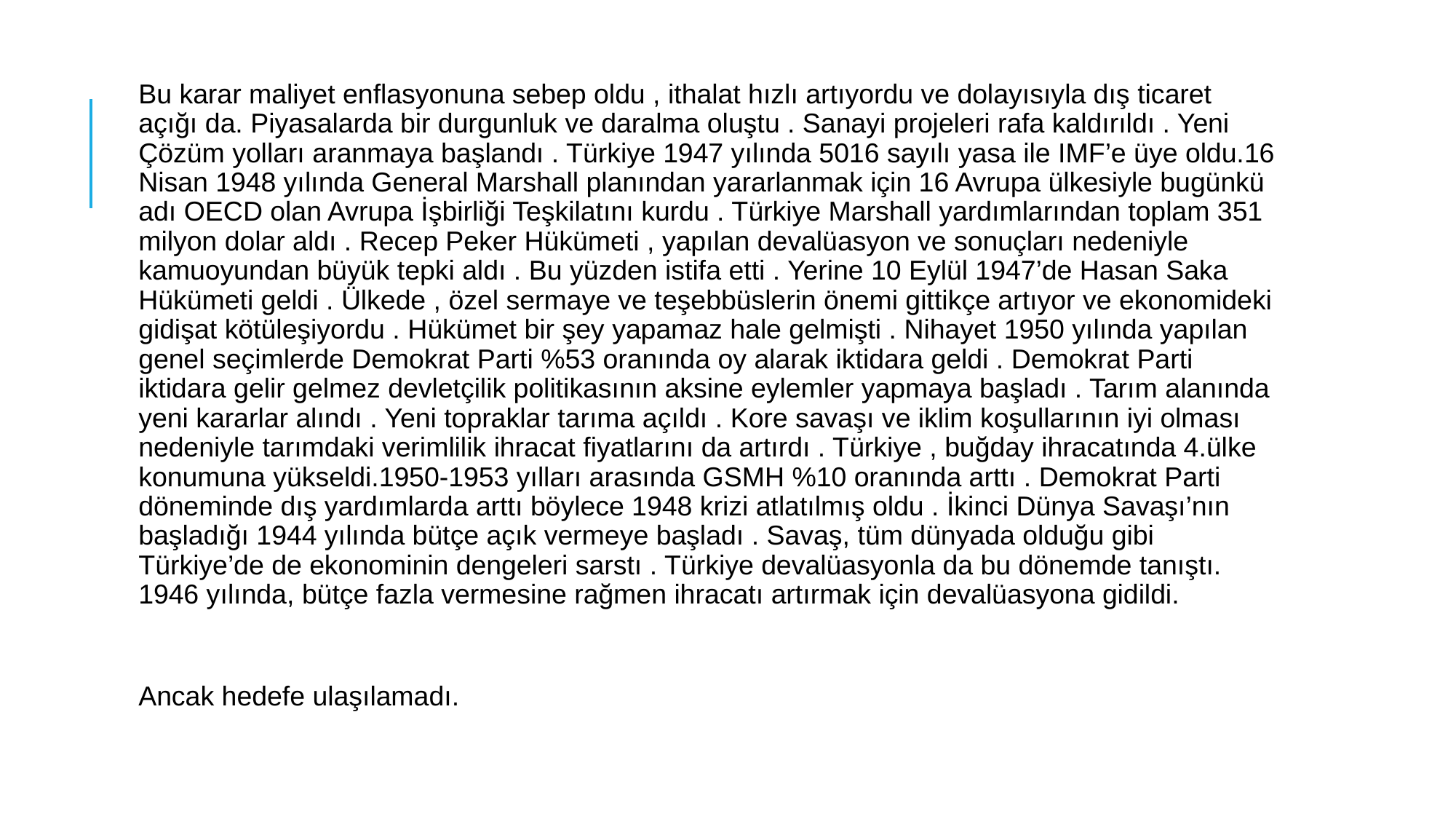

Bu karar maliyet enflasyonuna sebep oldu , ithalat hızlı artıyordu ve dolayısıyla dış ticaret açığı da. Piyasalarda bir durgunluk ve daralma oluştu . Sanayi projeleri rafa kaldırıldı . Yeni Çözüm yolları aranmaya başlandı . Türkiye 1947 yılında 5016 sayılı yasa ile IMF’e üye oldu.16 Nisan 1948 yılında General Marshall planından yararlanmak için 16 Avrupa ülkesiyle bugünkü adı OECD olan Avrupa İşbirliği Teşkilatını kurdu . Türkiye Marshall yardımlarından toplam 351 milyon dolar aldı . Recep Peker Hükümeti , yapılan devalüasyon ve sonuçları nedeniyle kamuoyundan büyük tepki aldı . Bu yüzden istifa etti . Yerine 10 Eylül 1947’de Hasan Saka Hükümeti geldi . Ülkede , özel sermaye ve teşebbüslerin önemi gittikçe artıyor ve ekonomideki gidişat kötüleşiyordu . Hükümet bir şey yapamaz hale gelmişti . Nihayet 1950 yılında yapılan genel seçimlerde Demokrat Parti %53 oranında oy alarak iktidara geldi . Demokrat Parti iktidara gelir gelmez devletçilik politikasının aksine eylemler yapmaya başladı . Tarım alanında yeni kararlar alındı . Yeni topraklar tarıma açıldı . Kore savaşı ve iklim koşullarının iyi olması nedeniyle tarımdaki verimlilik ihracat fiyatlarını da artırdı . Türkiye , buğday ihracatında 4.ülke konumuna yükseldi.1950-1953 yılları arasında GSMH %10 oranında arttı . Demokrat Parti döneminde dış yardımlarda arttı böylece 1948 krizi atlatılmış oldu . İkinci Dünya Savaşı’nın başladığı 1944 yılında bütçe açık vermeye başladı . Savaş, tüm dünyada olduğu gibi Türkiye’de de ekonominin dengeleri sarstı . Türkiye devalüasyonla da bu dönemde tanıştı. 1946 yılında, bütçe fazla vermesine rağmen ihracatı artırmak için devalüasyona gidildi.

Ancak hedefe ulaşılamadı.